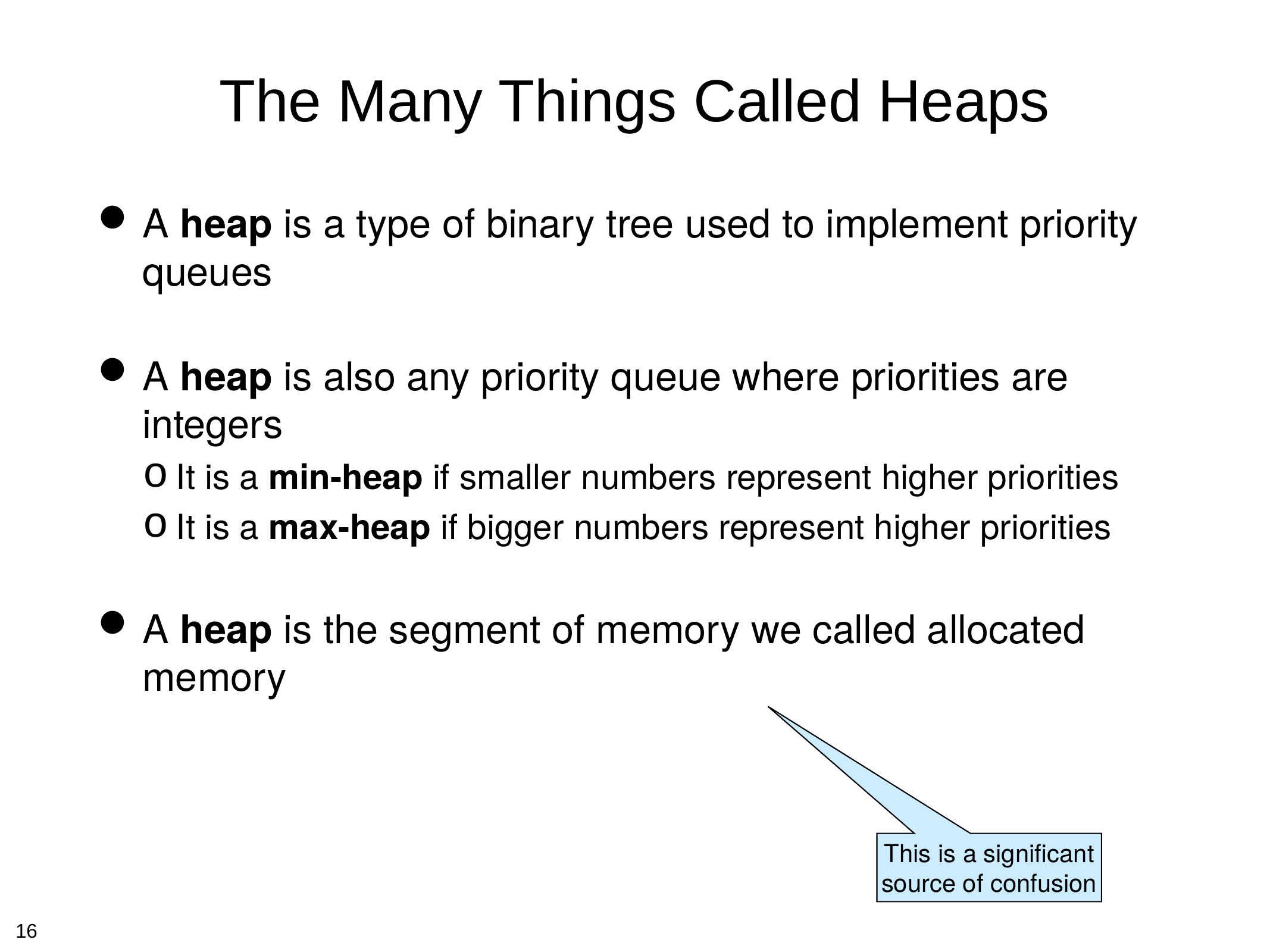

# The Many Things Called Heaps
A heap is a type of binary tree used to implement priority queues

A heap is also any priority queue where priorities are integers
It is a min-heap if smaller numbers represent higher priorities
It is a max-heap if bigger numbers represent higher priorities

A heap is the segment of memory we called allocated memory
This is a significant
source of confusion
16